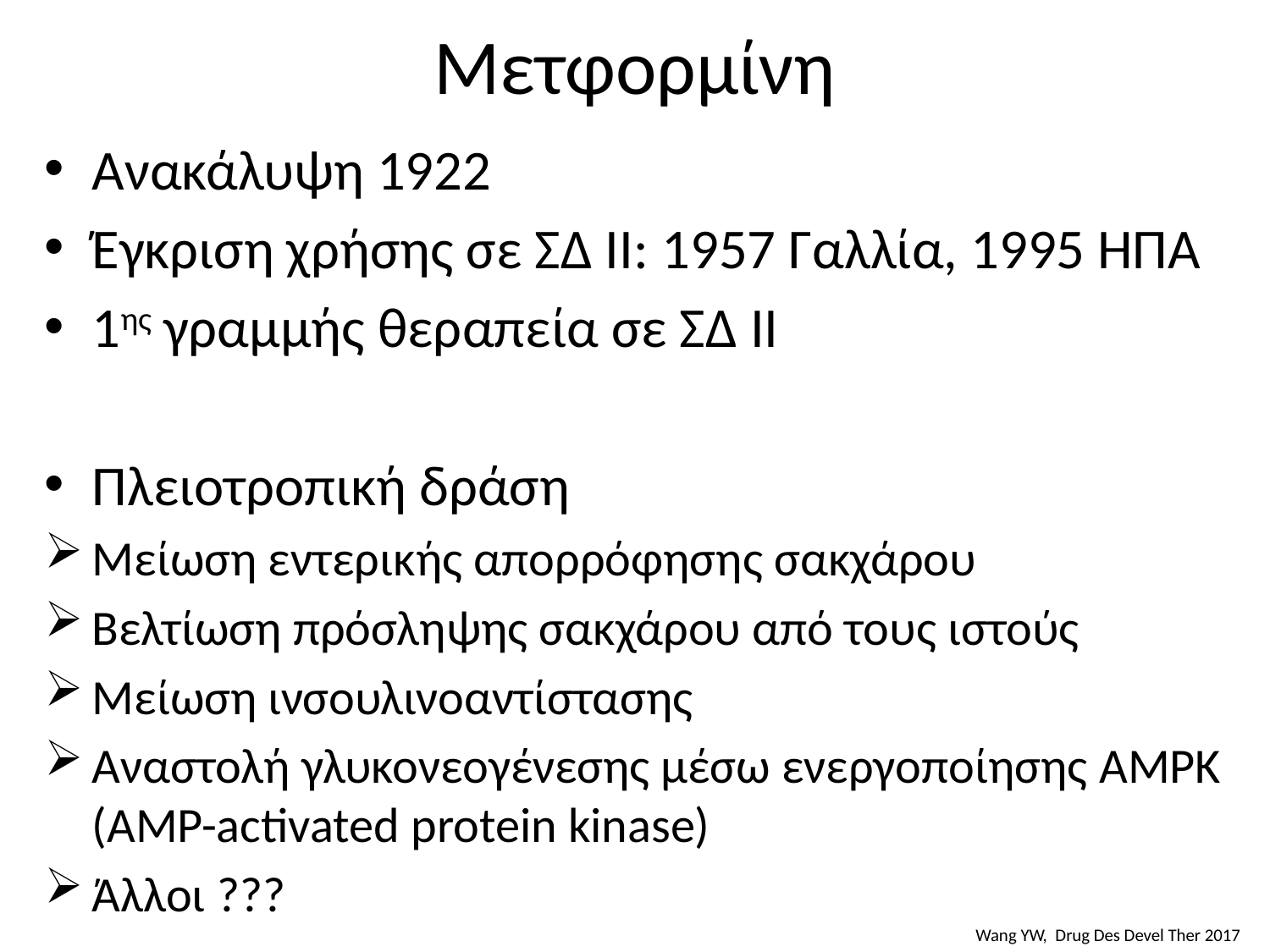

# Μετφορμίνη
Ανακάλυψη 1922
Έγκριση χρήσης σε ΣΔ ΙΙ: 1957 Γαλλία, 1995 ΗΠΑ
1ης γραμμής θεραπεία σε ΣΔ ΙΙ

Πλειοτροπική δράση
Μείωση εντερικής απορρόφησης σακχάρου
Βελτίωση πρόσληψης σακχάρου από τους ιστούς
Μείωση ινσουλινοαντίστασης
Αναστολή γλυκονεογένεσης μέσω ενεργοποίησης AMPΚ (AMP-activated protein kinase)
Άλλοι ???

Wang YW,  Drug Des Devel Ther 2017